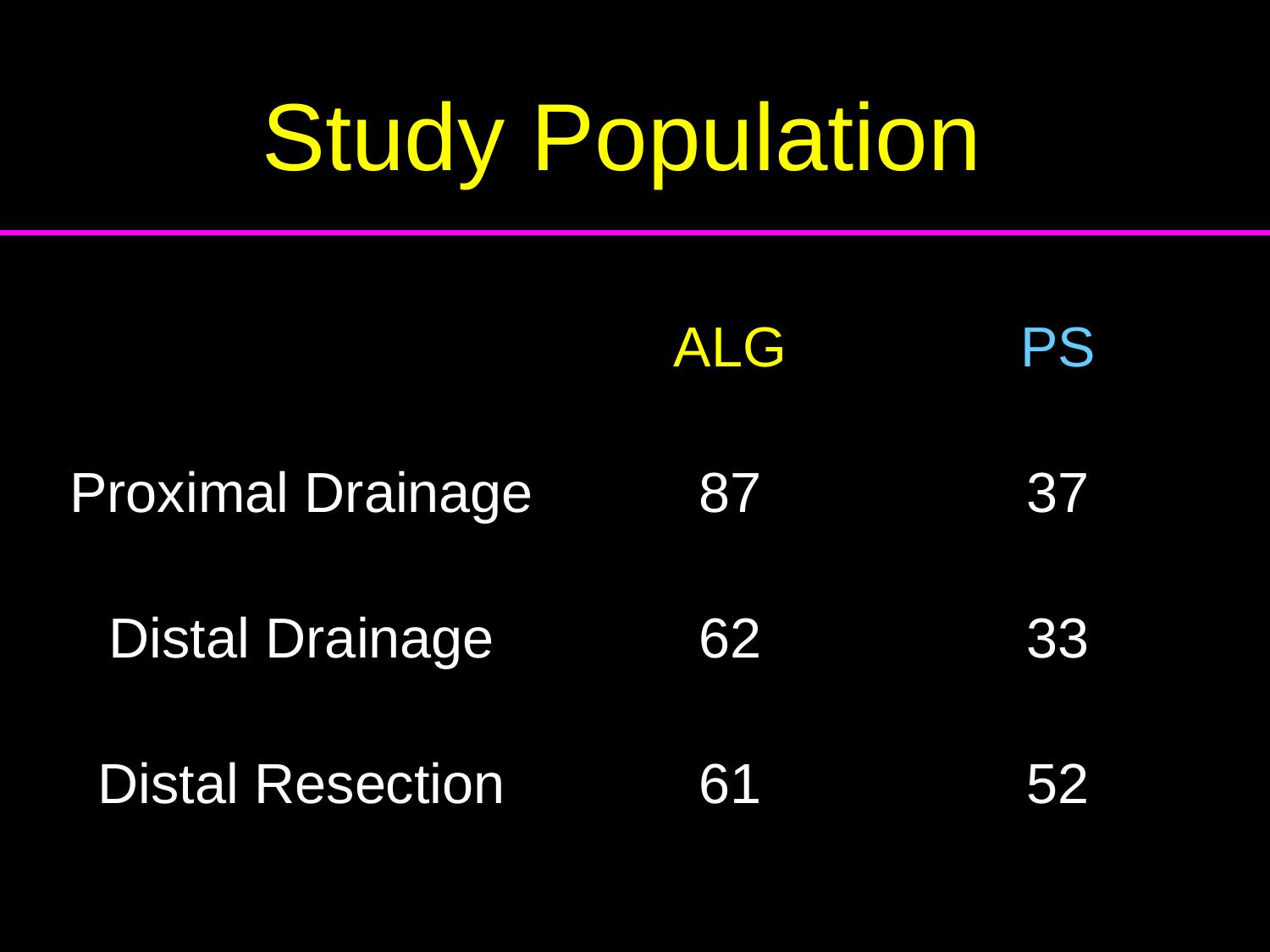

# Study Population

|  | ALG | PS |
| --- | --- | --- |
| Proximal Drainage | 87 | 37 |
| Distal Drainage | 62 | 33 |
| Distal Resection | 61 | 52 |